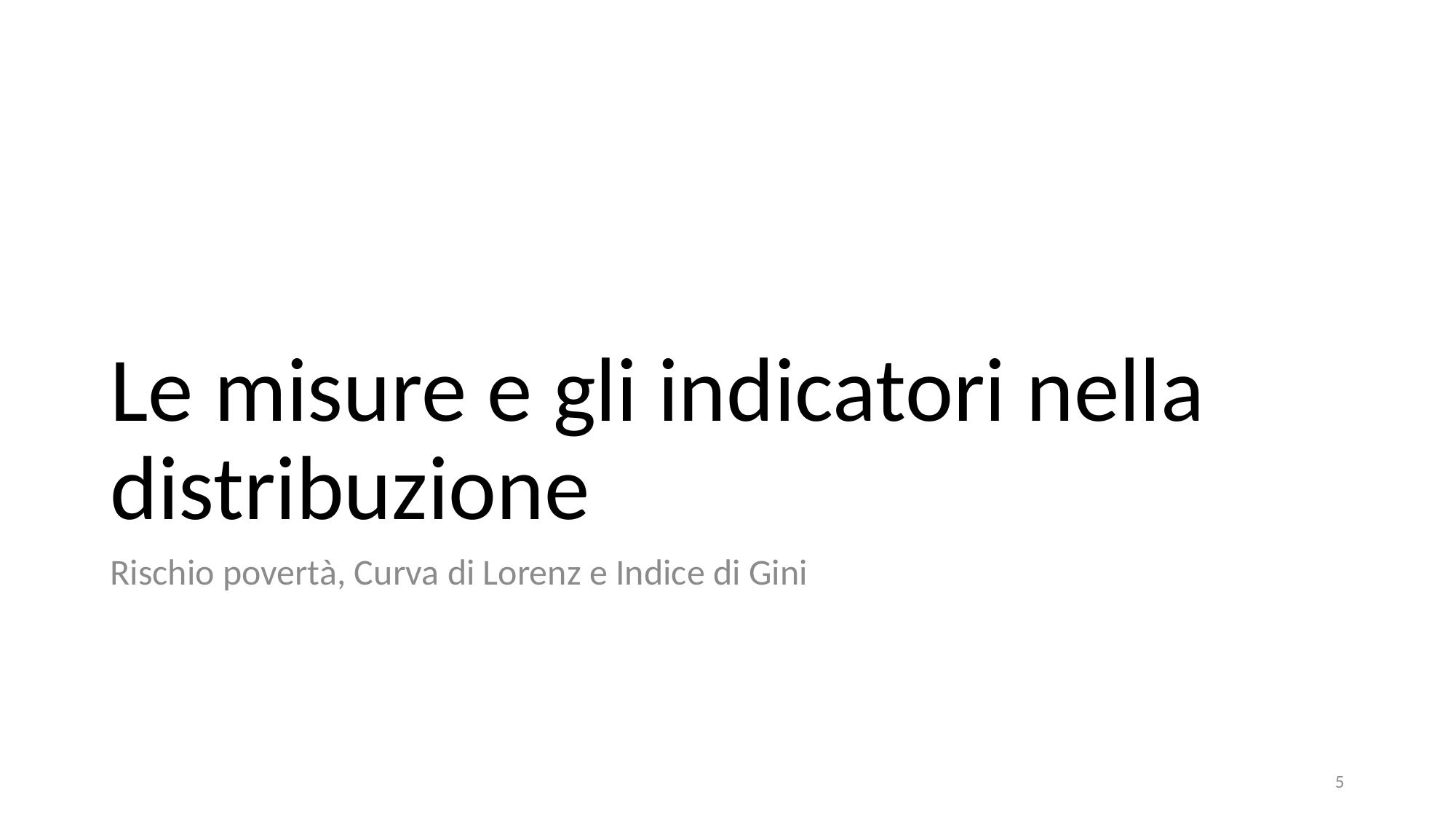

# Le misure e gli indicatori nella distribuzione
Rischio povertà, Curva di Lorenz e Indice di Gini
5